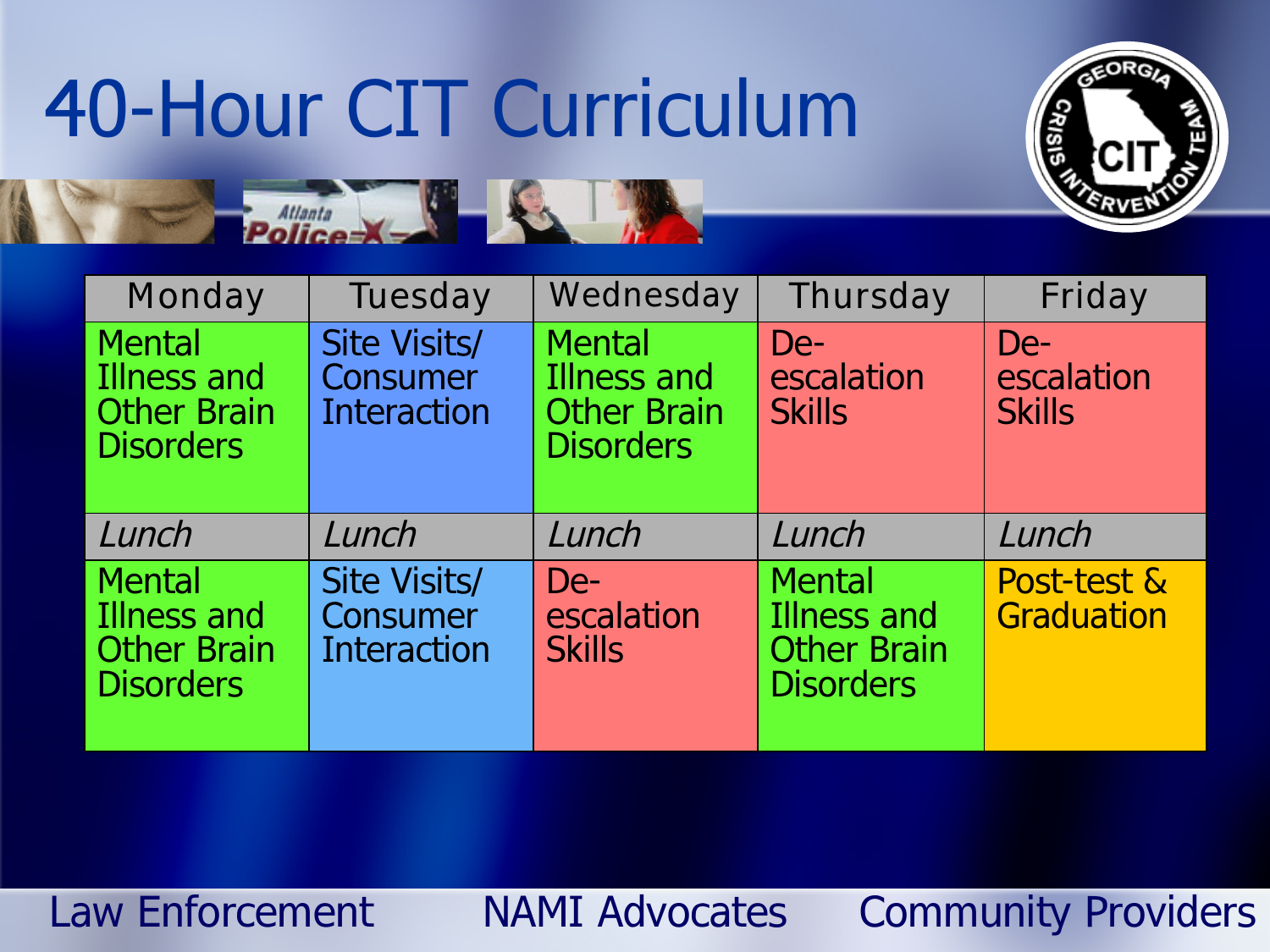

# 40-Hour CIT Curriculum
| Monday | Tuesday | Wednesday | Thursday | Friday |
| --- | --- | --- | --- | --- |
| Mental Illness and Other Brain Disorders | Site Visits/ Consumer Interaction | Mental Illness and Other Brain Disorders | De-escalation Skills | De-escalation Skills |
| Lunch | Lunch | Lunch | Lunch | Lunch |
| Mental Illness and Other Brain Disorders | Site Visits/ Consumer Interaction | De-escalation Skills | Mental Illness and Other Brain Disorders | Post-test & Graduation |